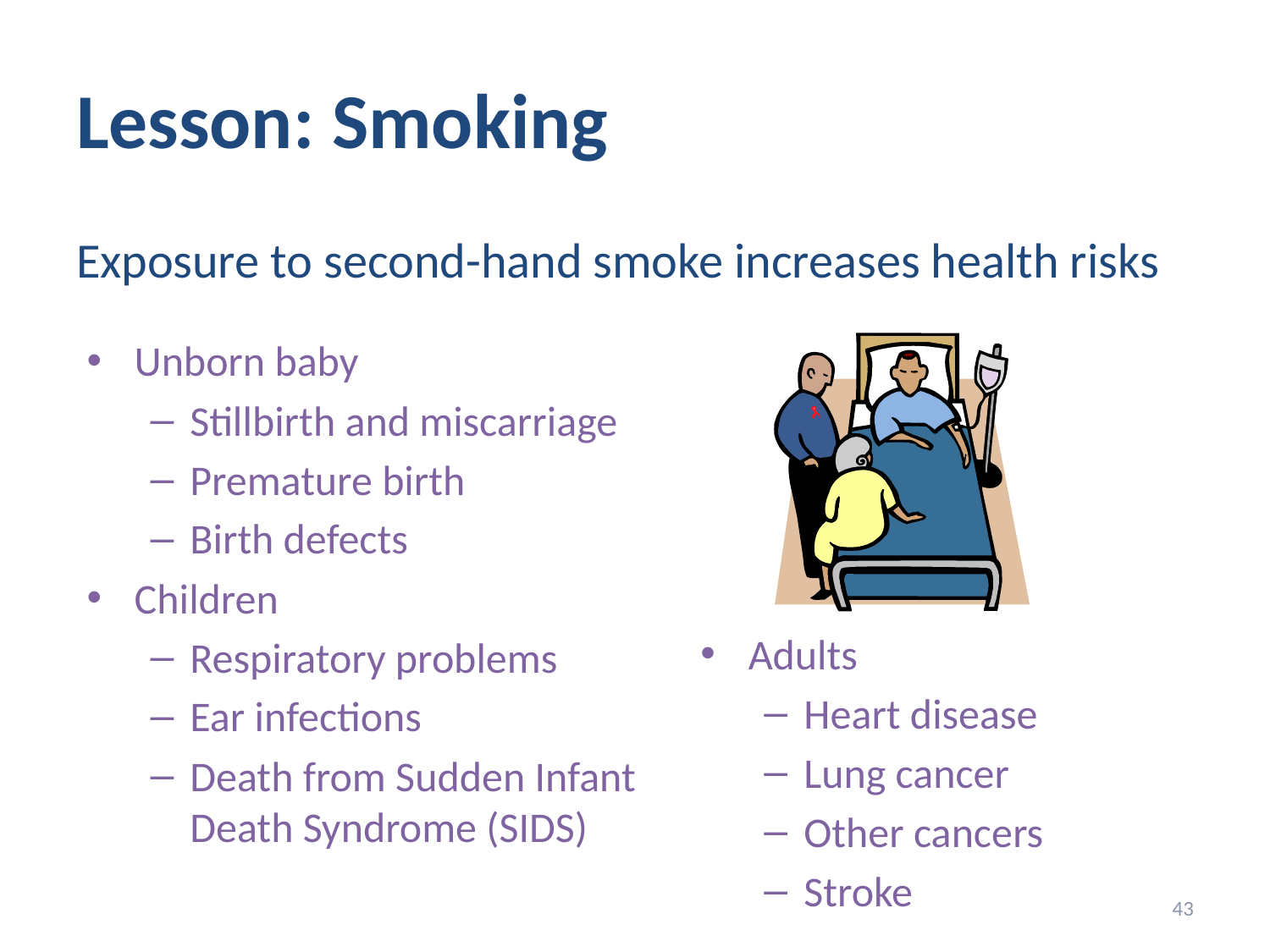

# Lesson: Smoking
Exposure to second-hand smoke increases health risks
Unborn baby
Stillbirth and miscarriage
Premature birth
Birth defects
Children
Respiratory problems
Ear infections
Death from Sudden Infant Death Syndrome (SIDS)

Adults
Heart disease
Lung cancer
Other cancers
Stroke

43